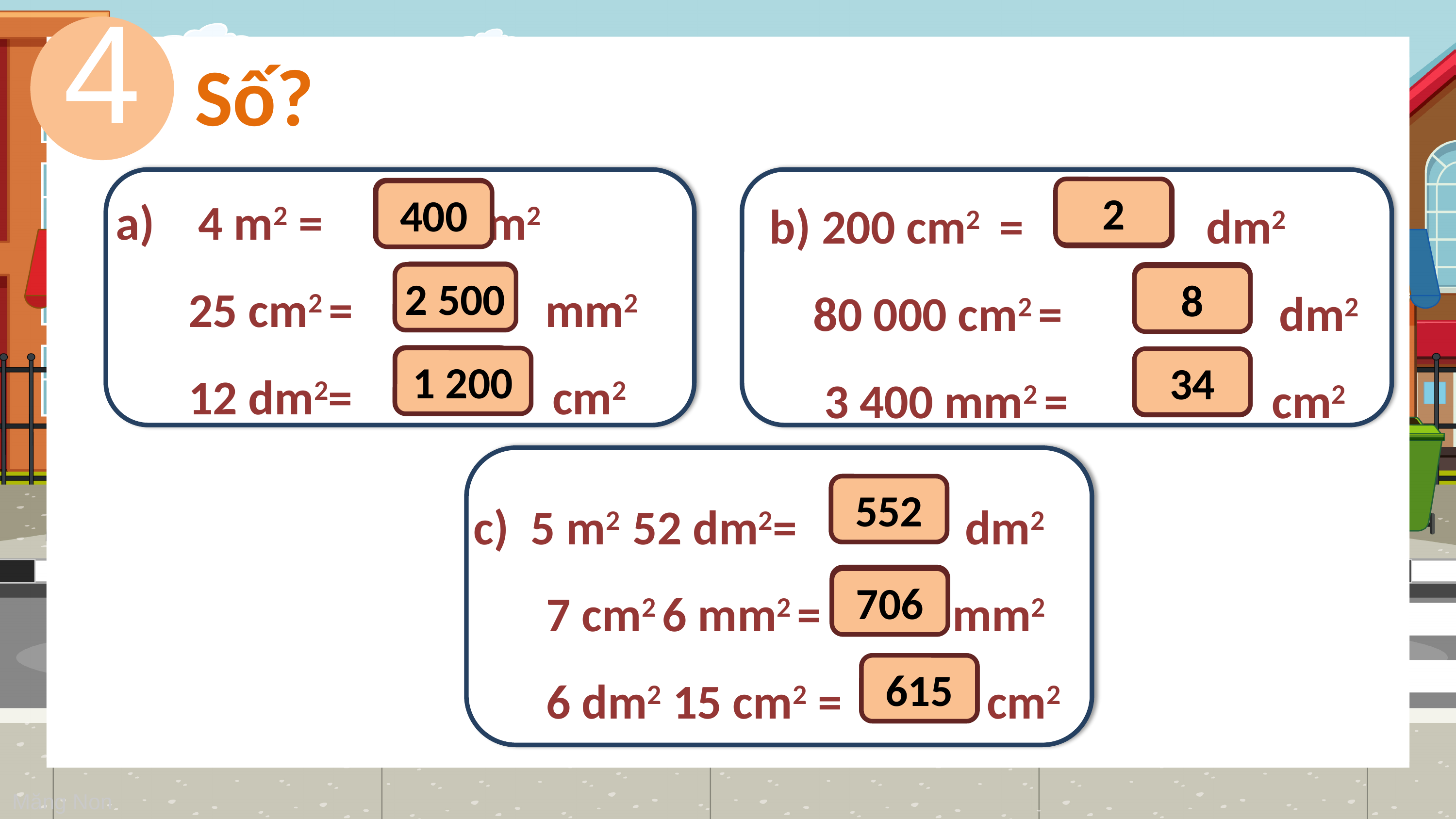

4
Số?

a)    4 m2 = 		     dm2
	25 cm2 = 		      mm2
	12 dm2= 			cm2
b) 200 cm2   = 	      		dm2
    80 000 cm2 = 	        	dm2
     3 400 mm2 = 		      cm2

2
?
?
400
?
2 500
?
8
?
1 200
34
?

c)  5 m2  52 dm2= 		     dm2
	7 cm2 6 mm2 =            mm2
	6 dm2 15 cm2 = 	       cm2
?
552
?
706
?
615